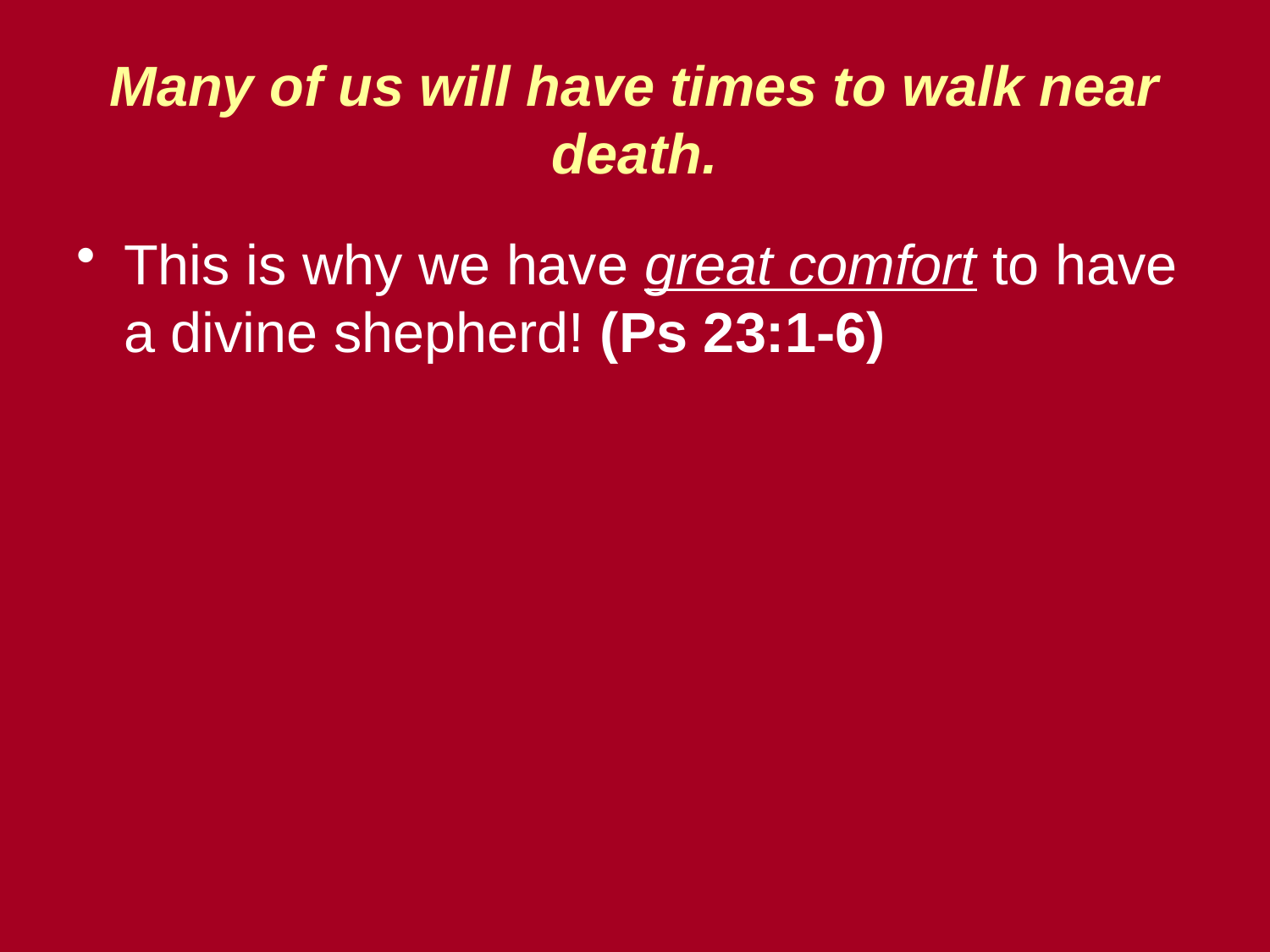

# Many of us will have times to walk near death.
This is why we have great comfort to have a divine shepherd! (Ps 23:1-6)